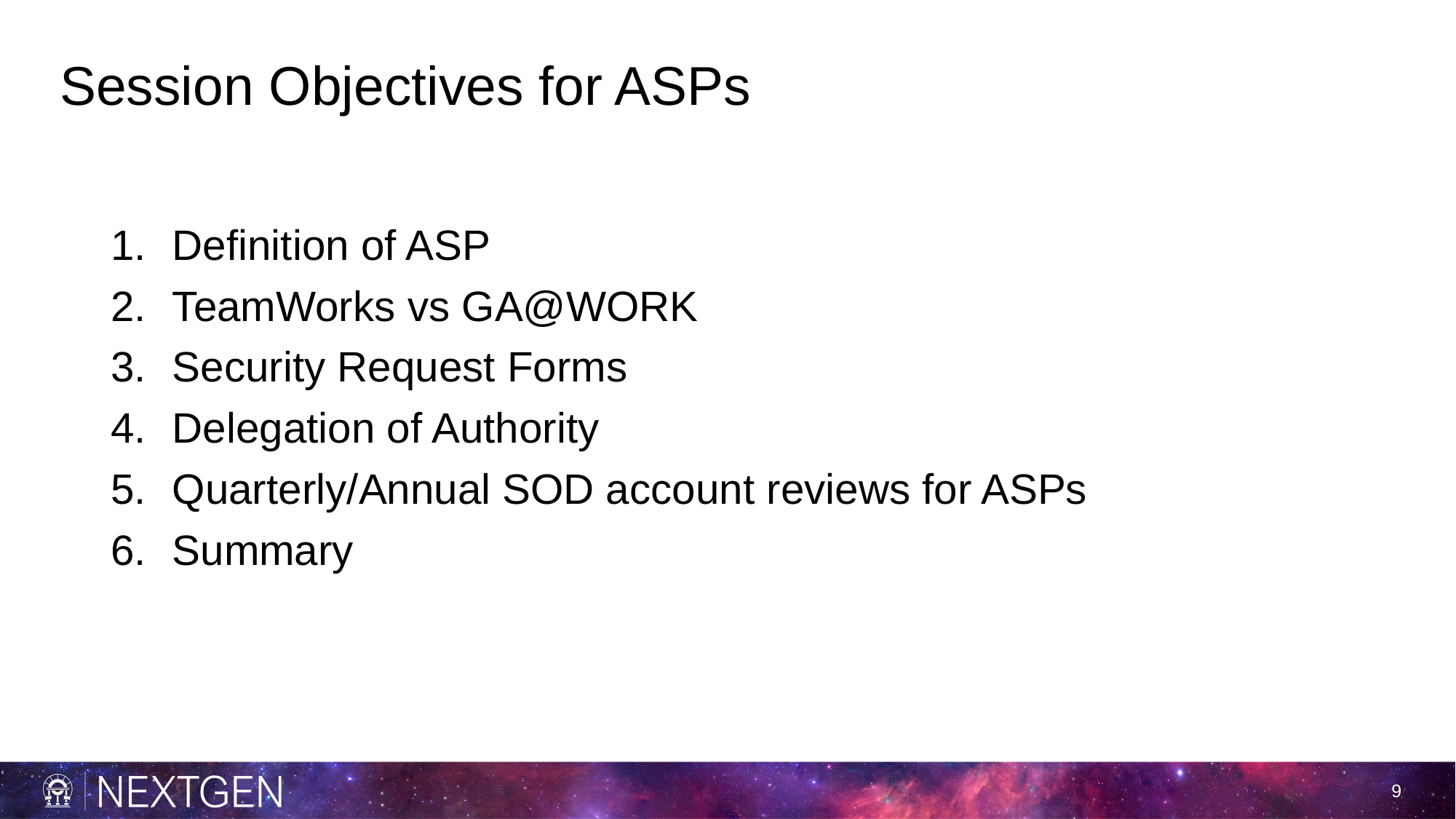

# Session Objectives for ASPs

Definition of ASP
TeamWorks vs GA@WORK
Security Request Forms
Delegation of Authority
Quarterly/Annual SOD account reviews for ASPs
Summary